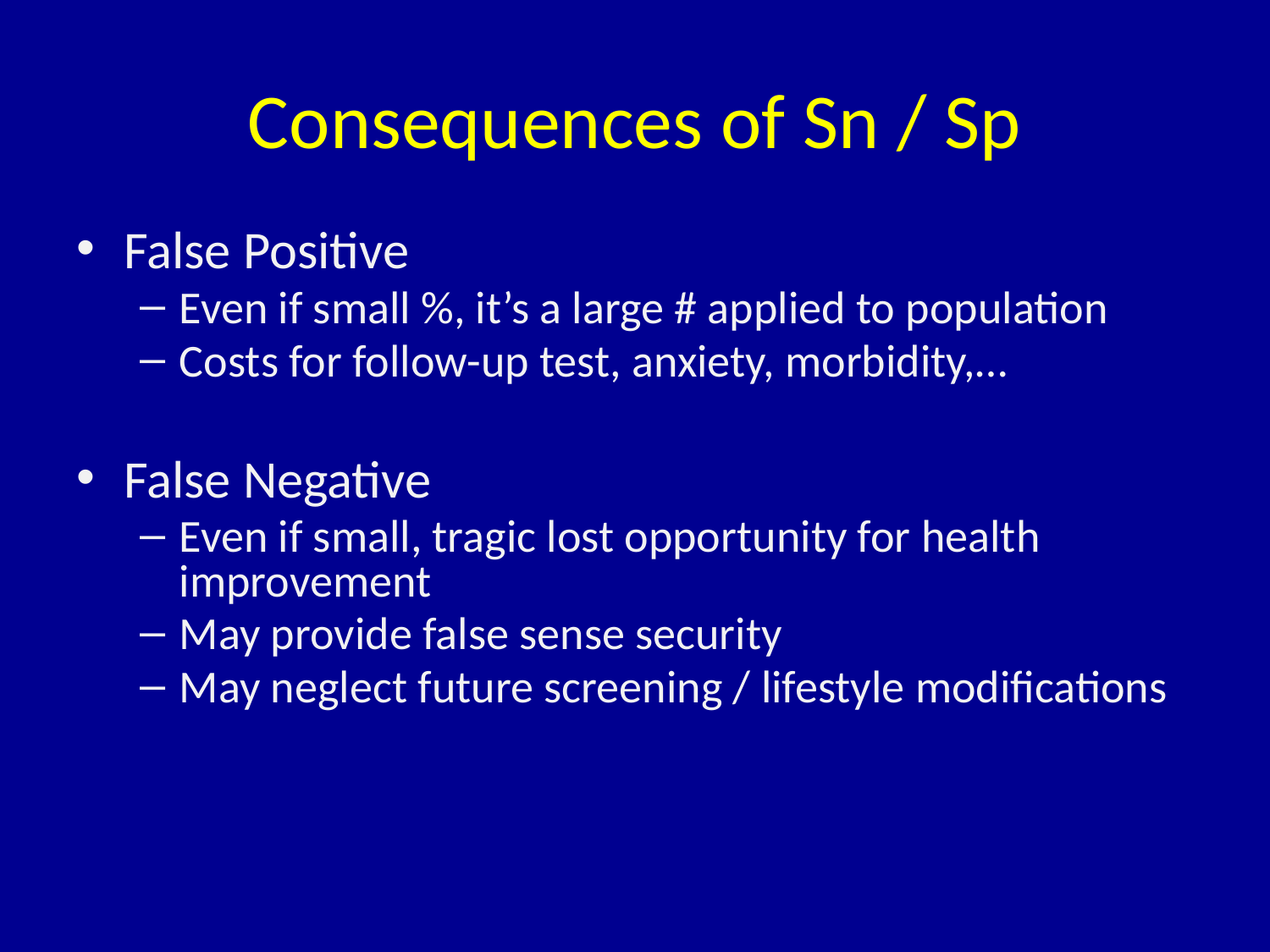

# Consequences of Sn / Sp
False Positive
Even if small %, it’s a large # applied to population
Costs for follow-up test, anxiety, morbidity,…

False Negative
Even if small, tragic lost opportunity for health improvement
May provide false sense security
May neglect future screening / lifestyle modifications